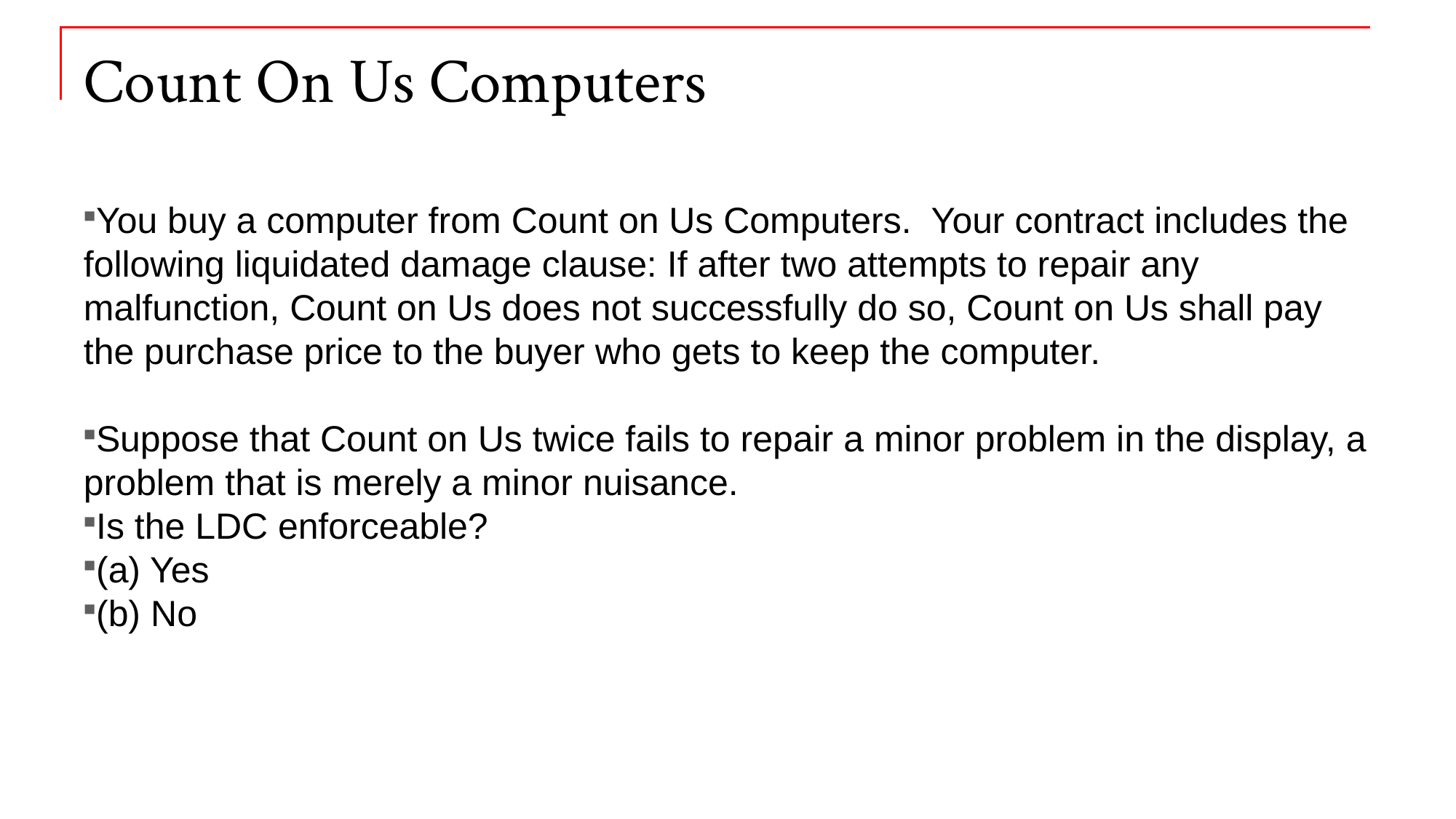

# Count On Us Computers
You buy a computer from Count on Us Computers.  Your contract includes the following liquidated damage clause: If after two attempts to repair any malfunction, Count on Us does not successfully do so, Count on Us shall pay the purchase price to the buyer who gets to keep the computer.

Suppose that Count on Us twice fails to repair a minor problem in the display, a problem that is merely a minor nuisance.
Is the LDC enforceable?
(a) Yes
(b) No